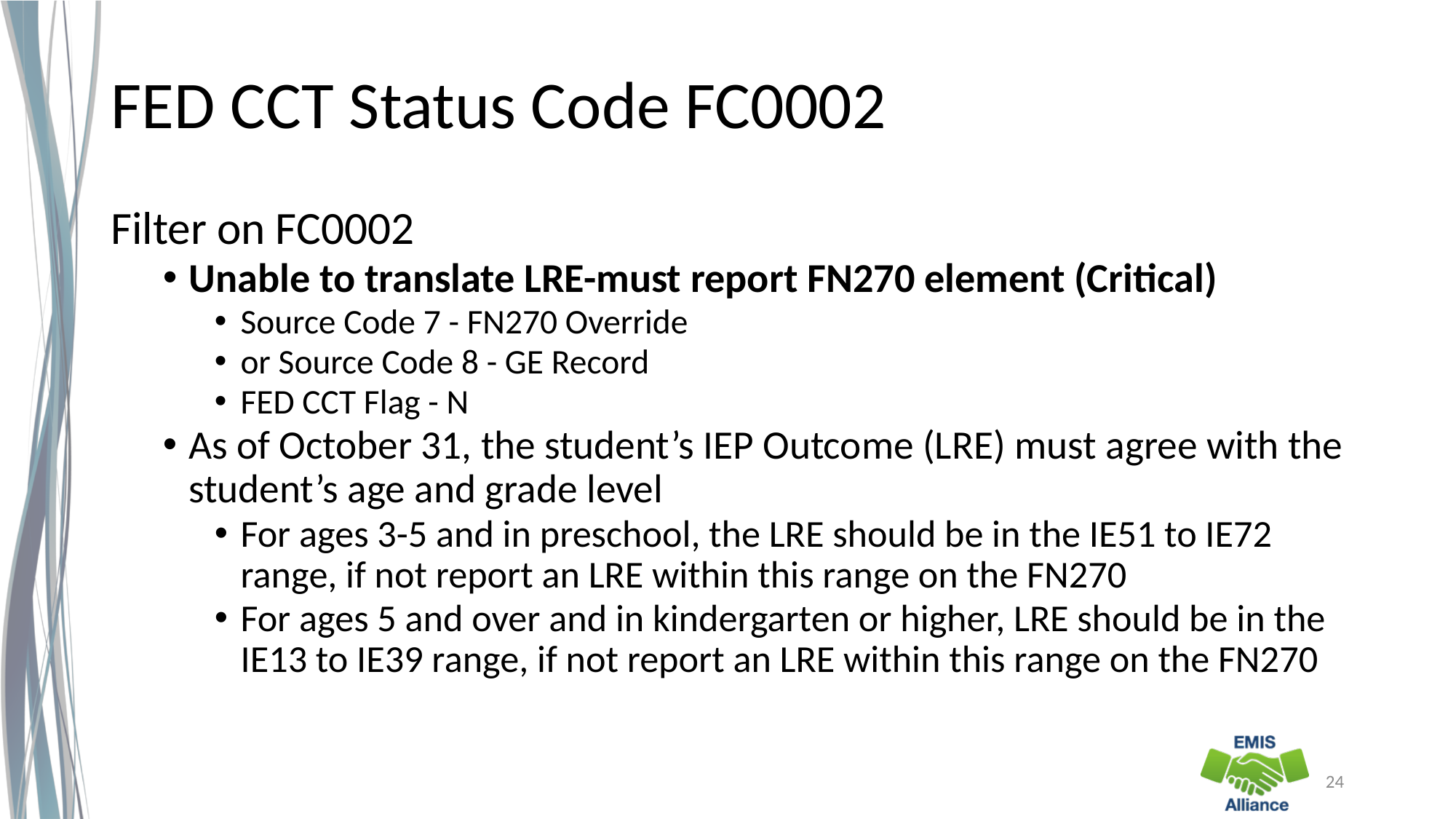

# FED CCT Status Code FC0002
Filter on FC0002
Unable to translate LRE-must report FN270 element (Critical)
Source Code 7 - FN270 Override
or Source Code 8 - GE Record
FED CCT Flag - N
As of October 31, the student’s IEP Outcome (LRE) must agree with the student’s age and grade level
For ages 3-5 and in preschool, the LRE should be in the IE51 to IE72 range, if not report an LRE within this range on the FN270
For ages 5 and over and in kindergarten or higher, LRE should be in the IE13 to IE39 range, if not report an LRE within this range on the FN270
24